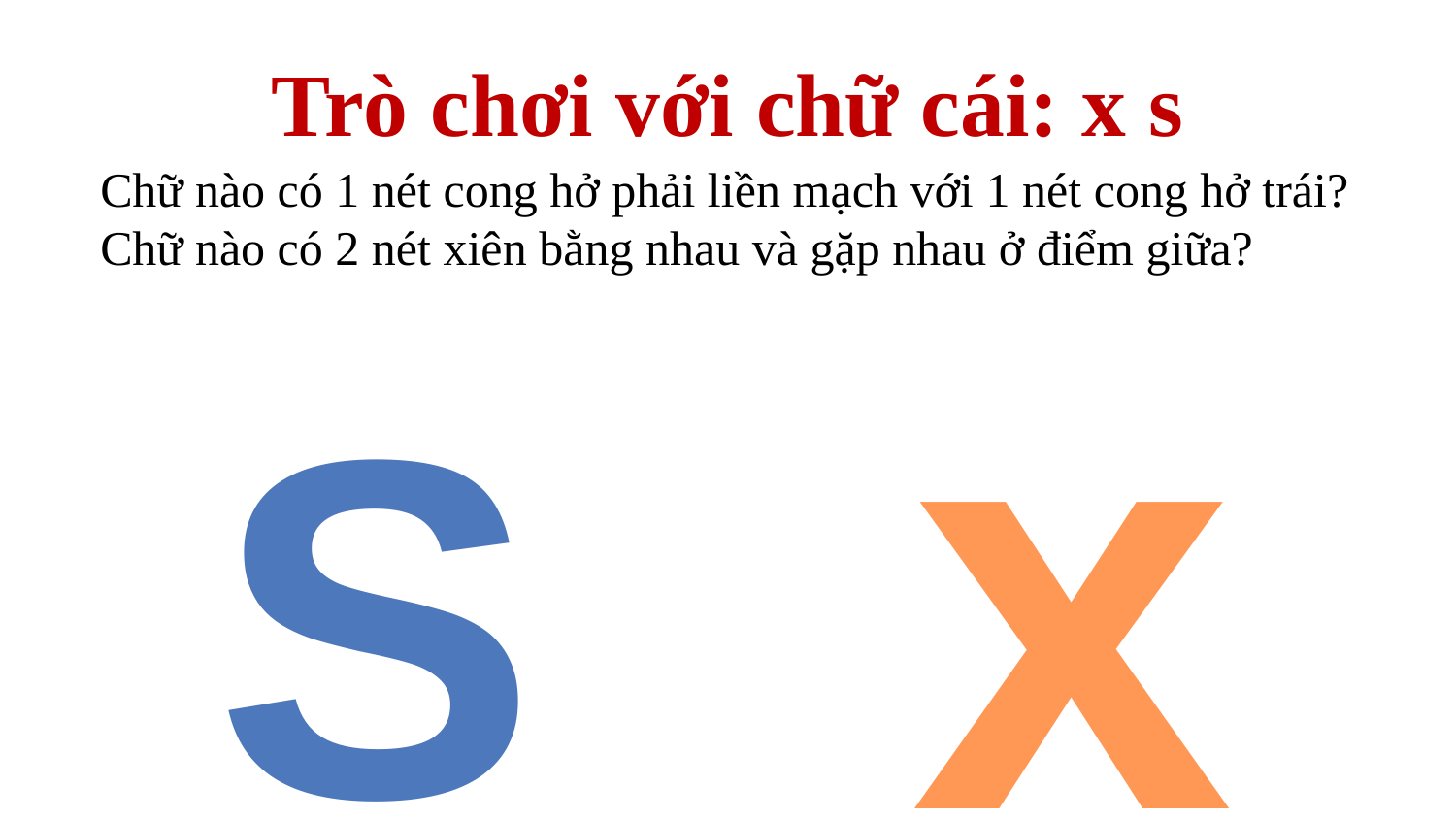

# Trò chơi với chữ cái: x s
Chữ nào có 1 nét cong hở phải liền mạch với 1 nét cong hở trái?
Chữ nào có 2 nét xiên bằng nhau và gặp nhau ở điểm giữa?
x
s